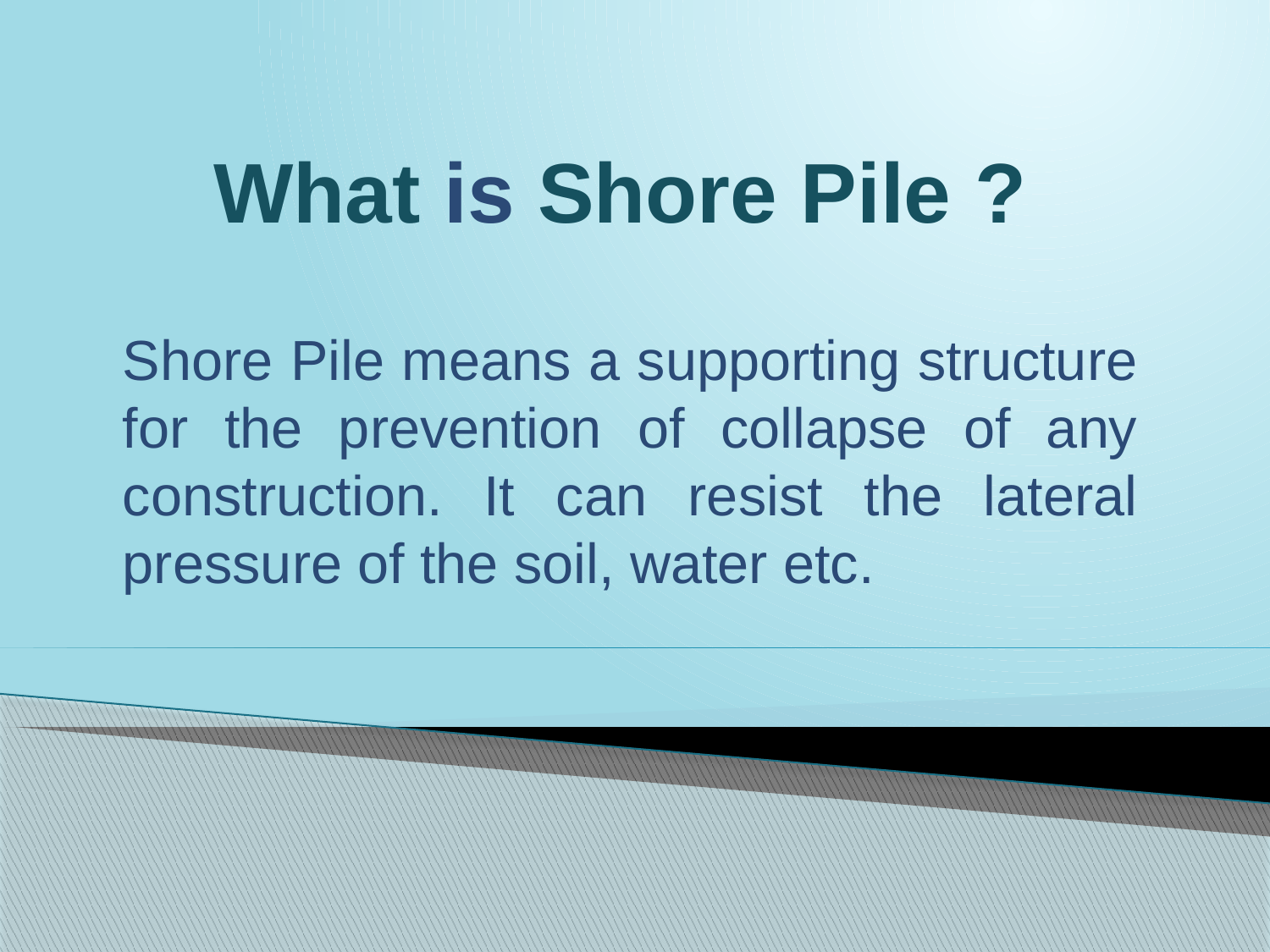

# What is Shore Pile ?
Shore Pile means a supporting structure for the prevention of collapse of any construction. It can resist the lateral pressure of the soil, water etc.